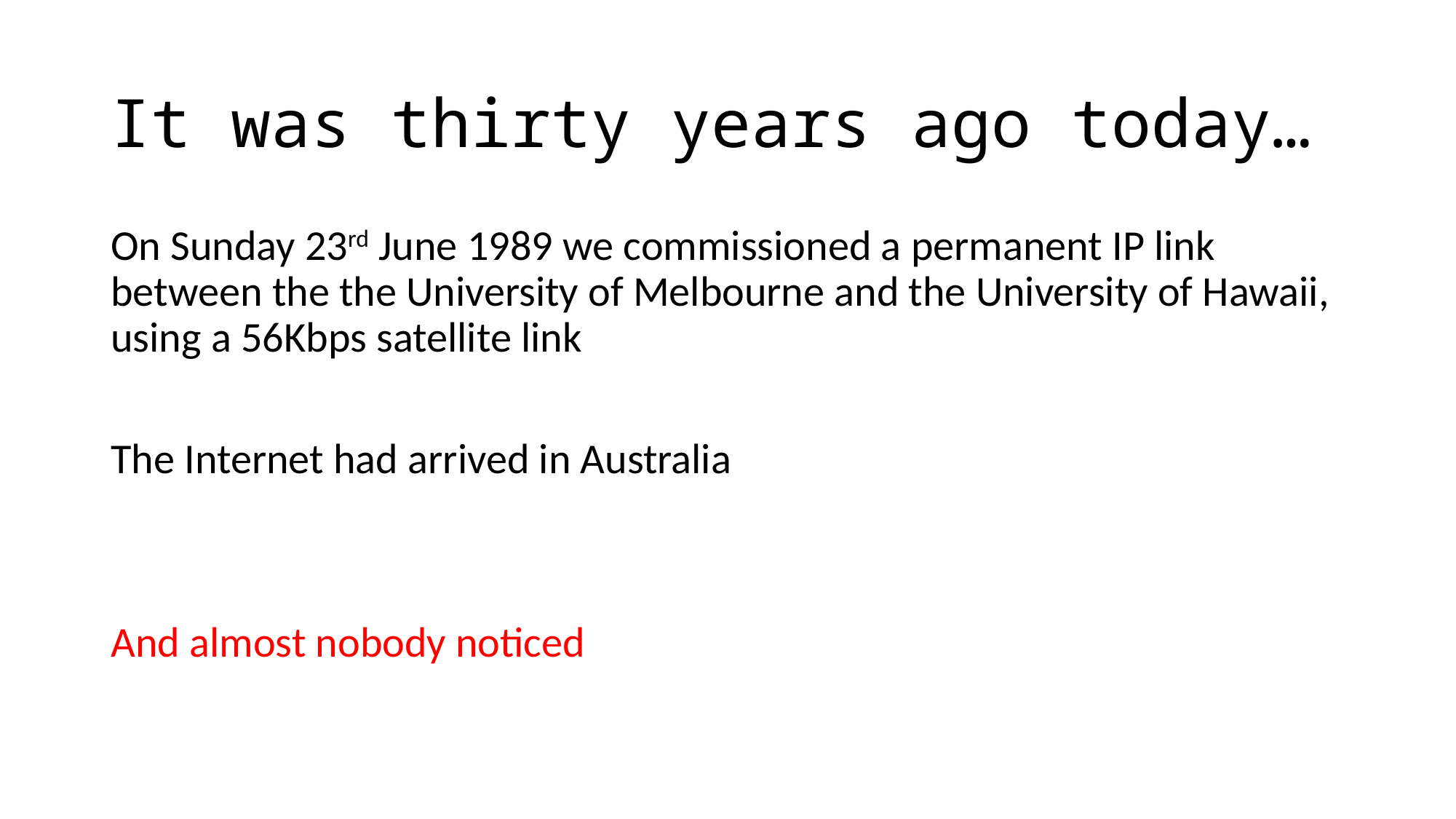

# It was thirty years ago today…
On Sunday 23rd June 1989 we commissioned a permanent IP link between the the University of Melbourne and the University of Hawaii, using a 56Kbps satellite link

The Internet had arrived in Australia

And almost nobody noticed